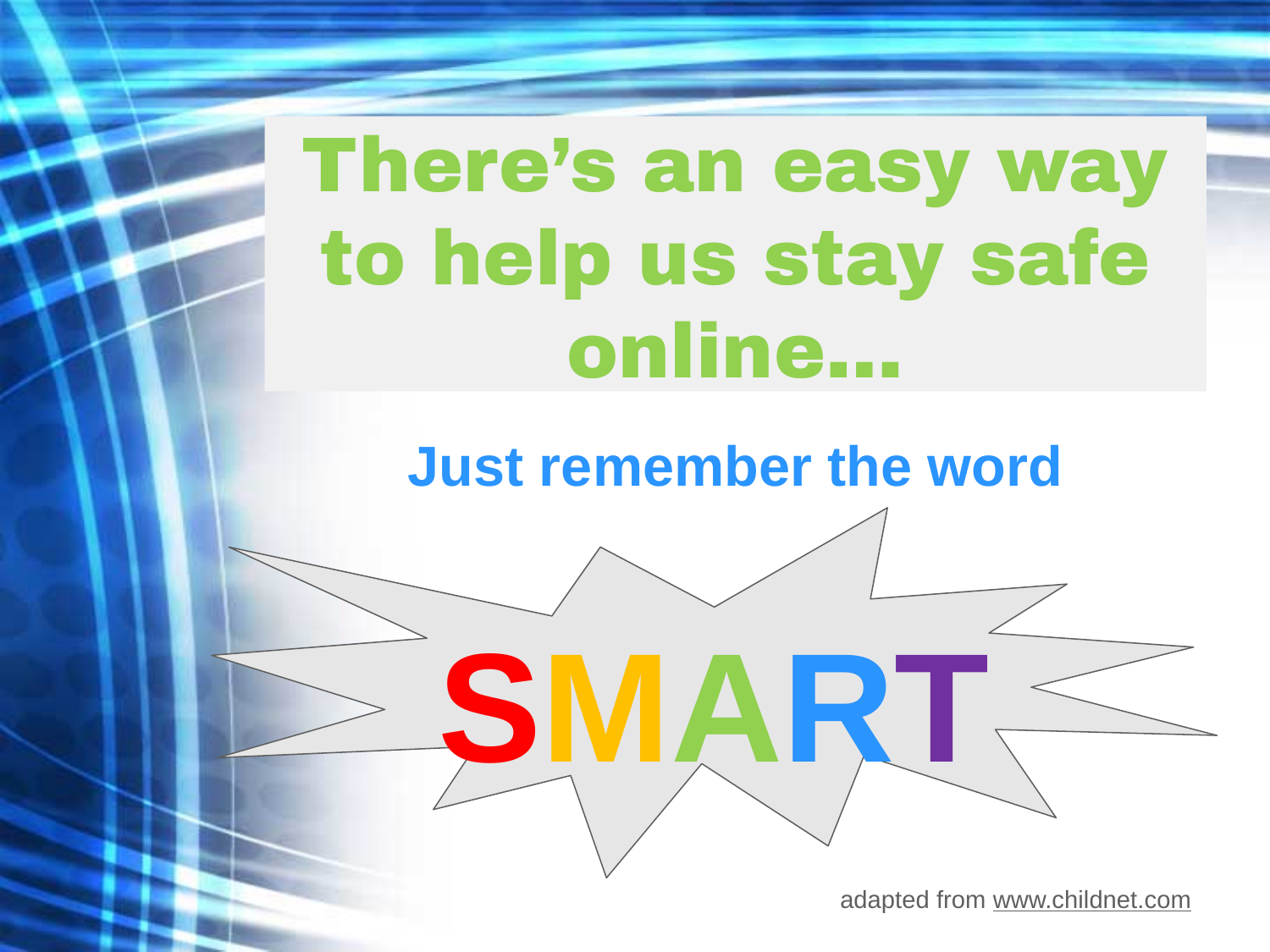

# There’s an easy way to help us stay safe online…
Just remember the word

SMART

adapted from www.childnet.com